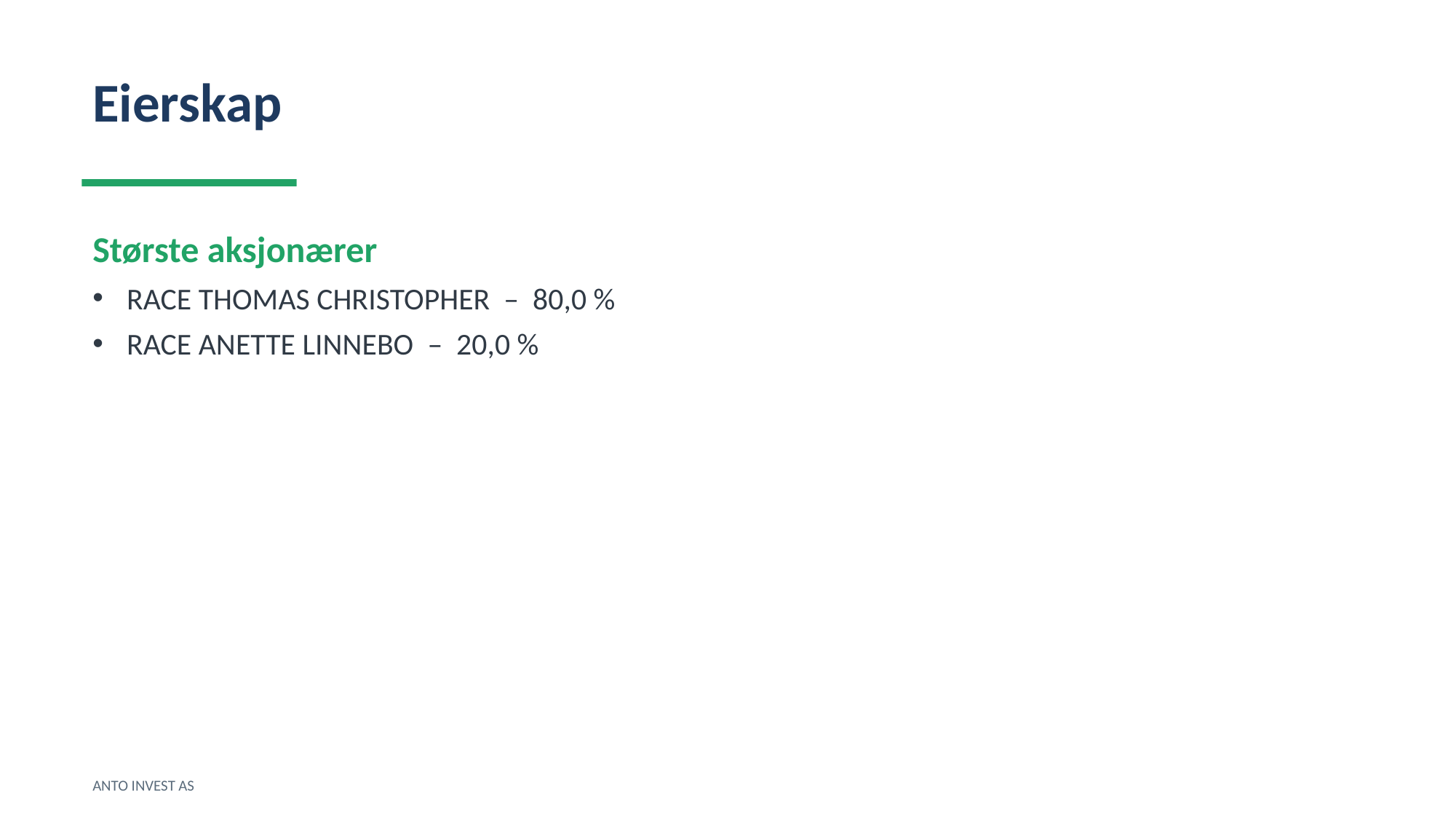

Eierskap

Største aksjonærer
RACE THOMAS CHRISTOPHER  –  80,0 %
RACE ANETTE LINNEBO  –  20,0 %
ANTO INVEST AS